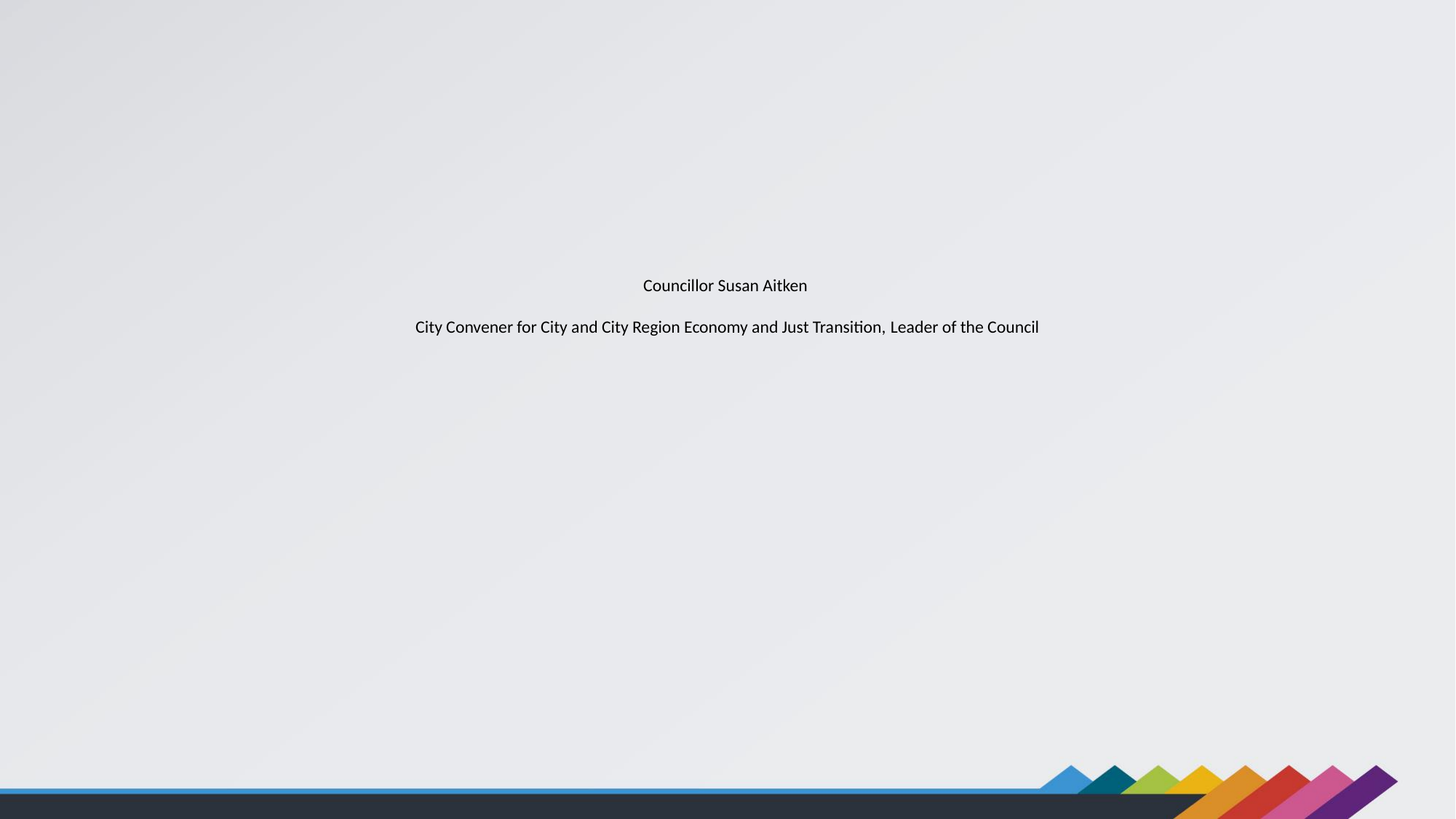

# Councillor Susan Aitken  City Convener for City and City Region Economy and Just Transition, Leader of the Council